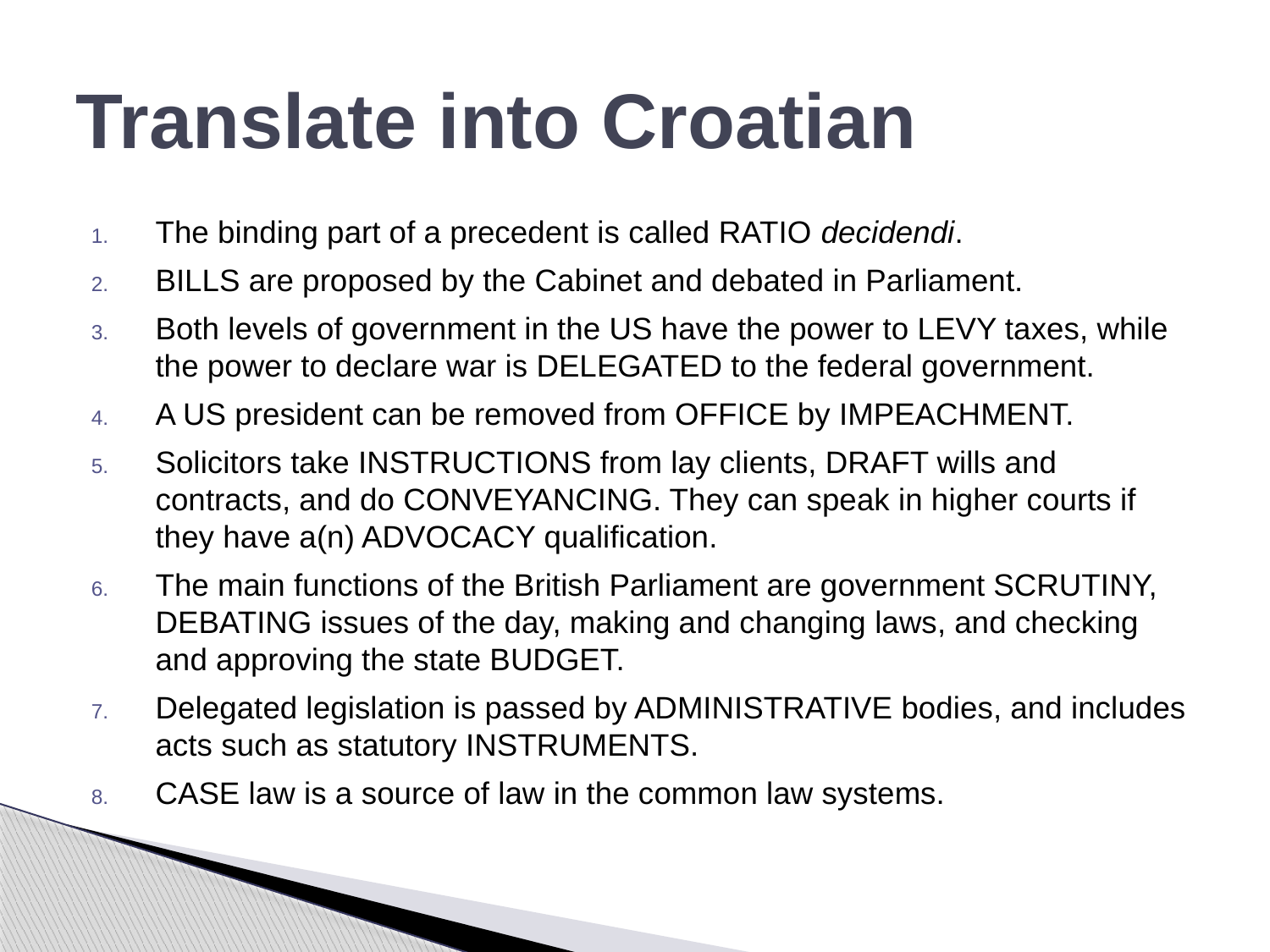

# Translate into Croatian
The binding part of a precedent is called RATIO decidendi.
BILLS are proposed by the Cabinet and debated in Parliament.
Both levels of government in the US have the power to LEVY taxes, while the power to declare war is DELEGATED to the federal government.
A US president can be removed from OFFICE by IMPEACHMENT.
Solicitors take INSTRUCTIONS from lay clients, DRAFT wills and contracts, and do CONVEYANCING. They can speak in higher courts if they have a(n) ADVOCACY qualification.
The main functions of the British Parliament are government SCRUTINY, DEBATING issues of the day, making and changing laws, and checking and approving the state BUDGET.
Delegated legislation is passed by ADMINISTRATIVE bodies, and includes acts such as statutory INSTRUMENTS.
CASE law is a source of law in the common law systems.